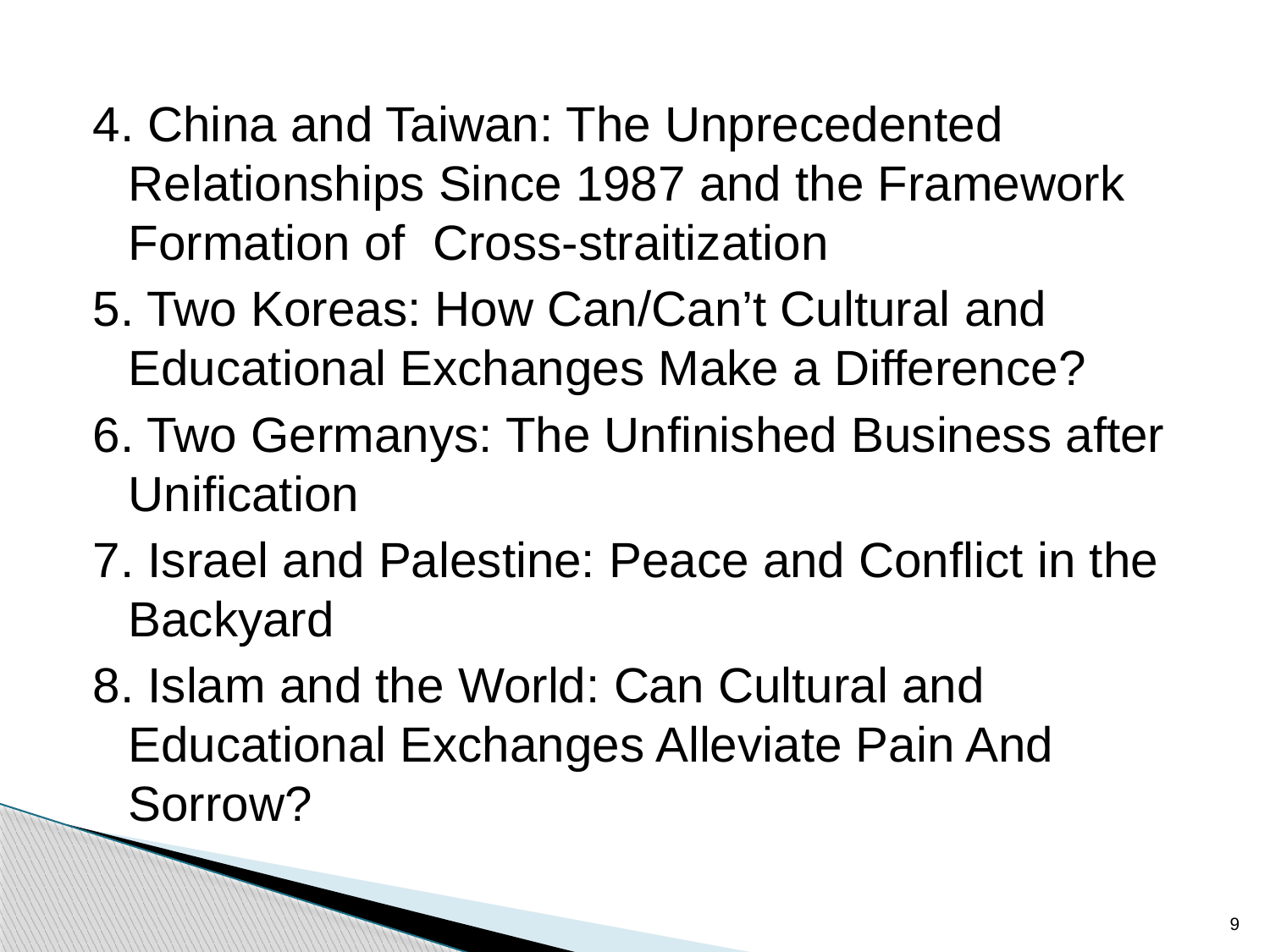

4. China and Taiwan: The Unprecedented Relationships Since 1987 and the Framework Formation of  Cross-straitization
5. Two Koreas: How Can/Can’t Cultural and Educational Exchanges Make a Difference?
6. Two Germanys: The Unfinished Business after Unification
7. Israel and Palestine: Peace and Conflict in the Backyard
8. Islam and the World: Can Cultural and Educational Exchanges Alleviate Pain And Sorrow?

9